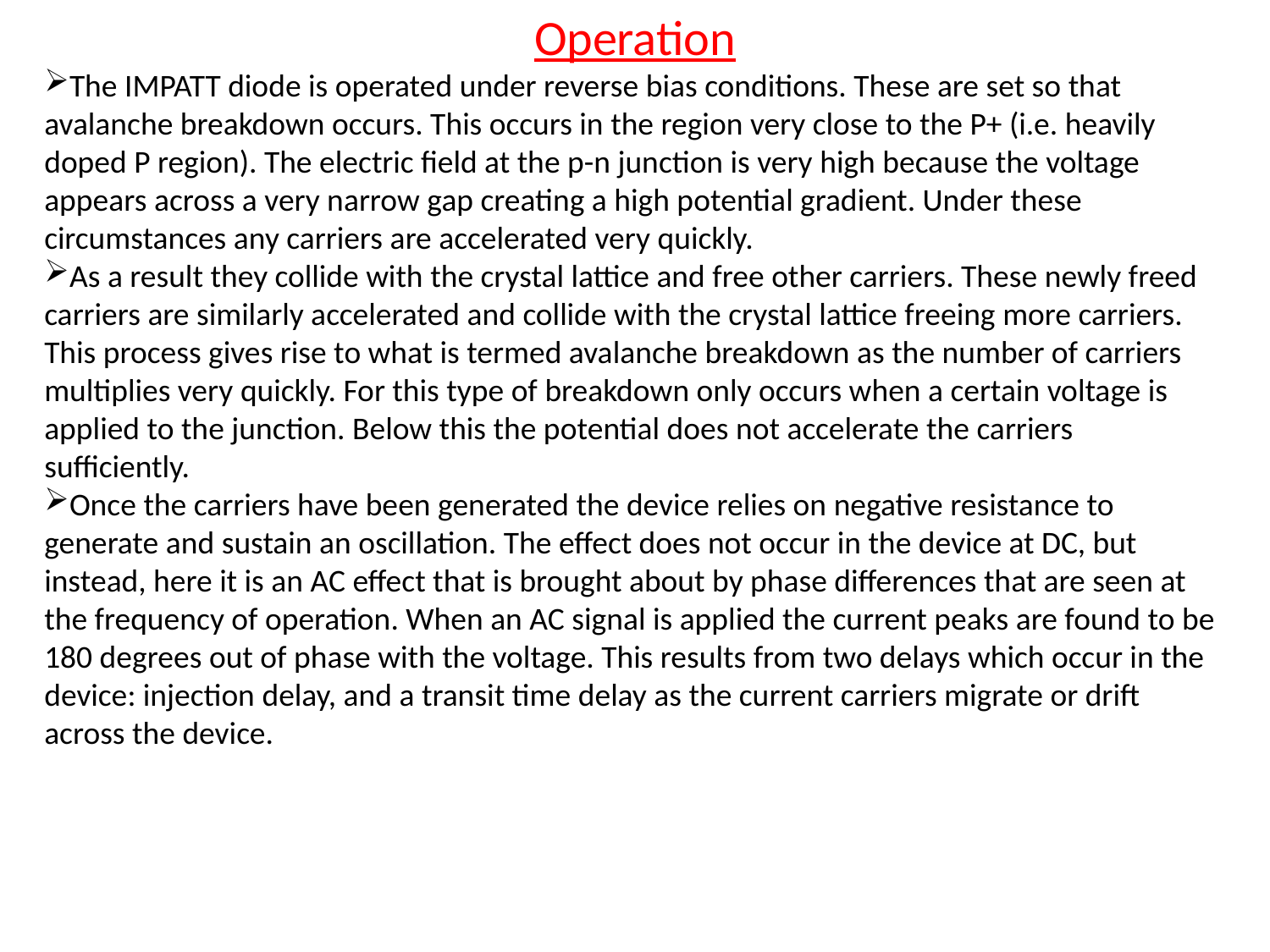

Operation
The IMPATT diode is operated under reverse bias conditions. These are set so that avalanche breakdown occurs. This occurs in the region very close to the P+ (i.e. heavily doped P region). The electric field at the p-n junction is very high because the voltage appears across a very narrow gap creating a high potential gradient. Under these circumstances any carriers are accelerated very quickly.
As a result they collide with the crystal lattice and free other carriers. These newly freed carriers are similarly accelerated and collide with the crystal lattice freeing more carriers. This process gives rise to what is termed avalanche breakdown as the number of carriers multiplies very quickly. For this type of breakdown only occurs when a certain voltage is applied to the junction. Below this the potential does not accelerate the carriers sufficiently.
Once the carriers have been generated the device relies on negative resistance to generate and sustain an oscillation. The effect does not occur in the device at DC, but instead, here it is an AC effect that is brought about by phase differences that are seen at the frequency of operation. When an AC signal is applied the current peaks are found to be 180 degrees out of phase with the voltage. This results from two delays which occur in the device: injection delay, and a transit time delay as the current carriers migrate or drift across the device.